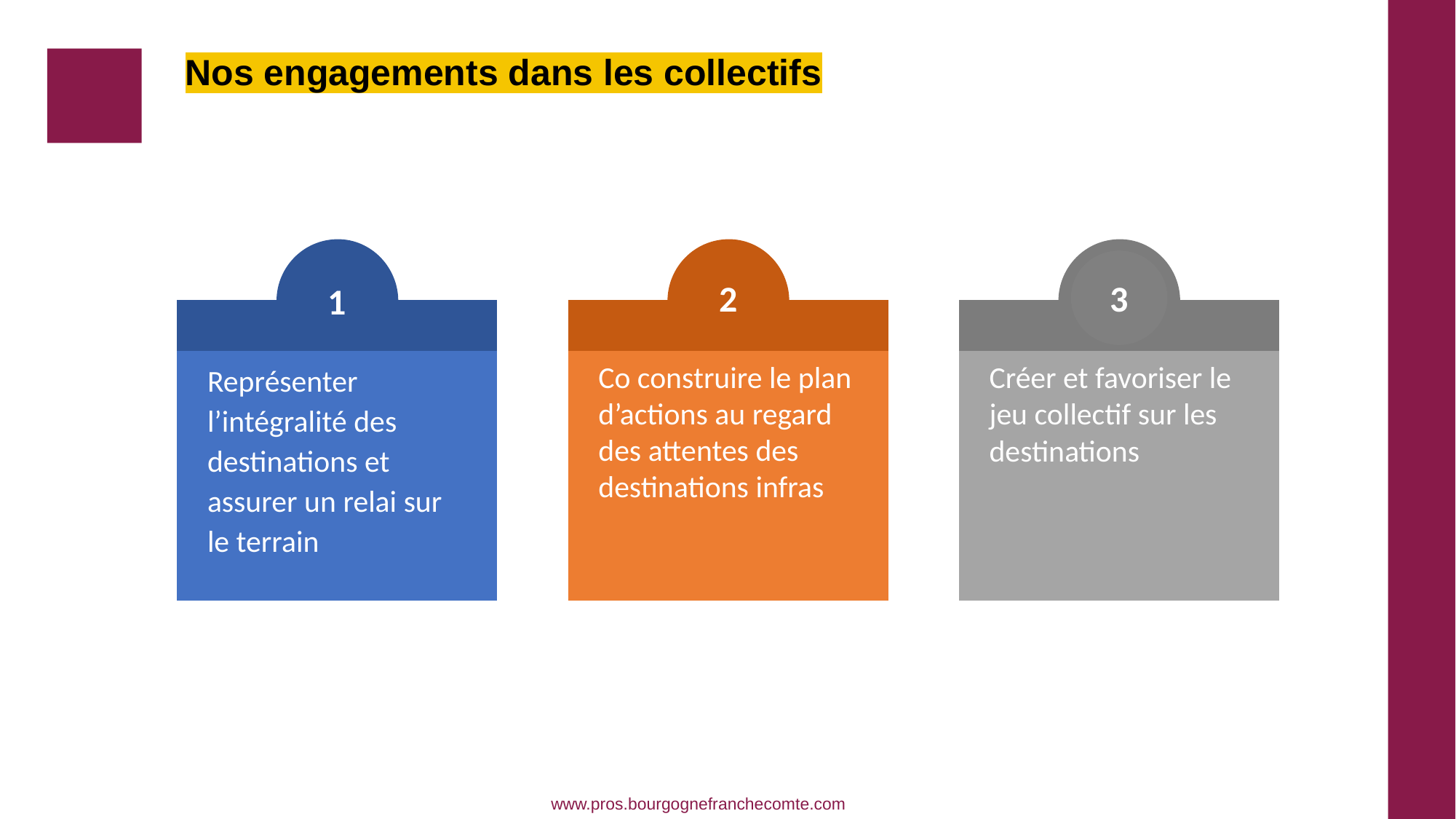

# Nos engagements dans les collectifs

2
3
1

Représenter l’intégralité des destinations et assurer un relai sur le terrain
Co construire le plan d’actions au regard des attentes des destinations infras
Créer et favoriser le jeu collectif sur les destinations